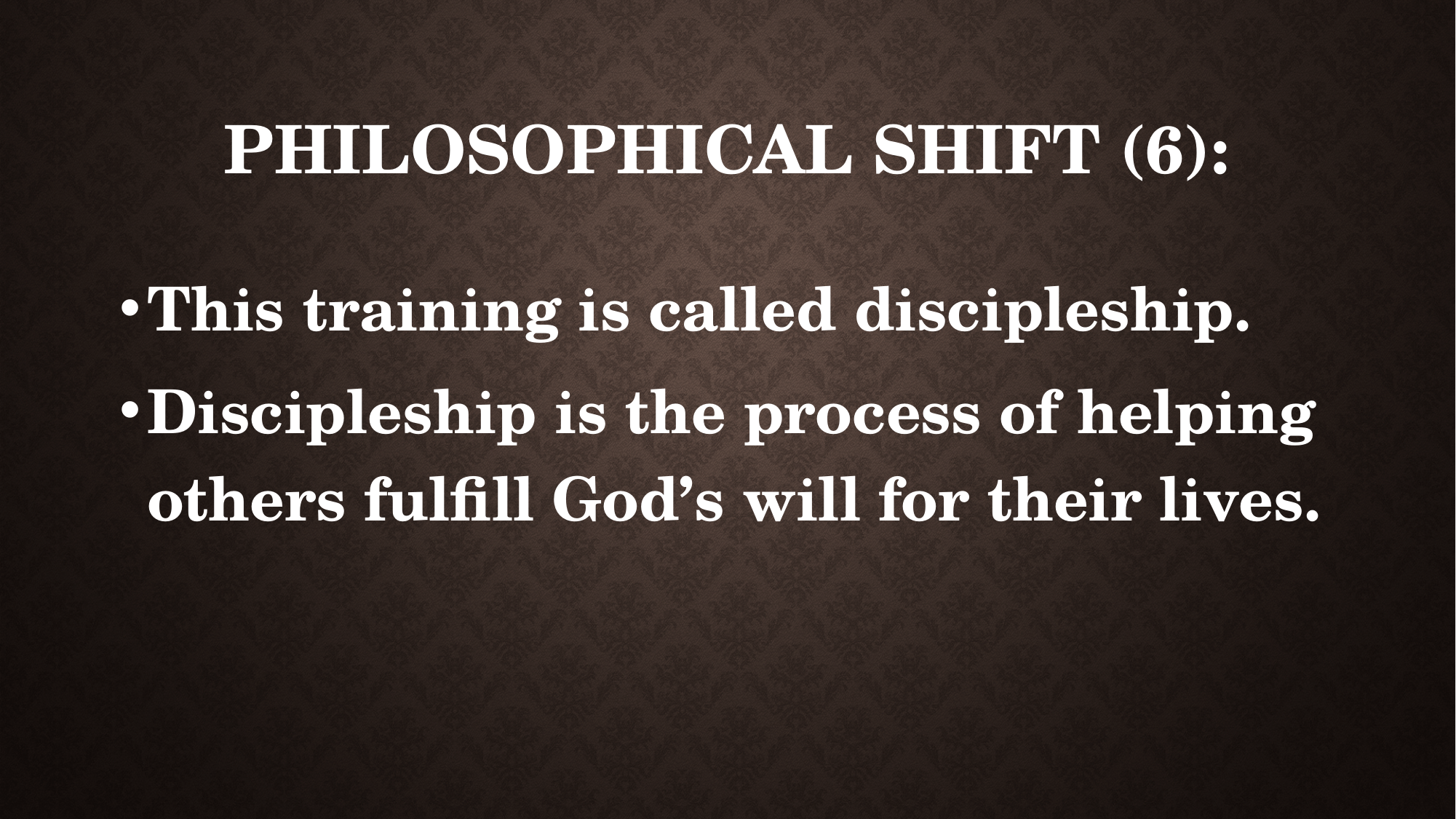

# Philosophical shift (6):
This training is called discipleship.
Discipleship is the process of helping others fulfill God’s will for their lives.